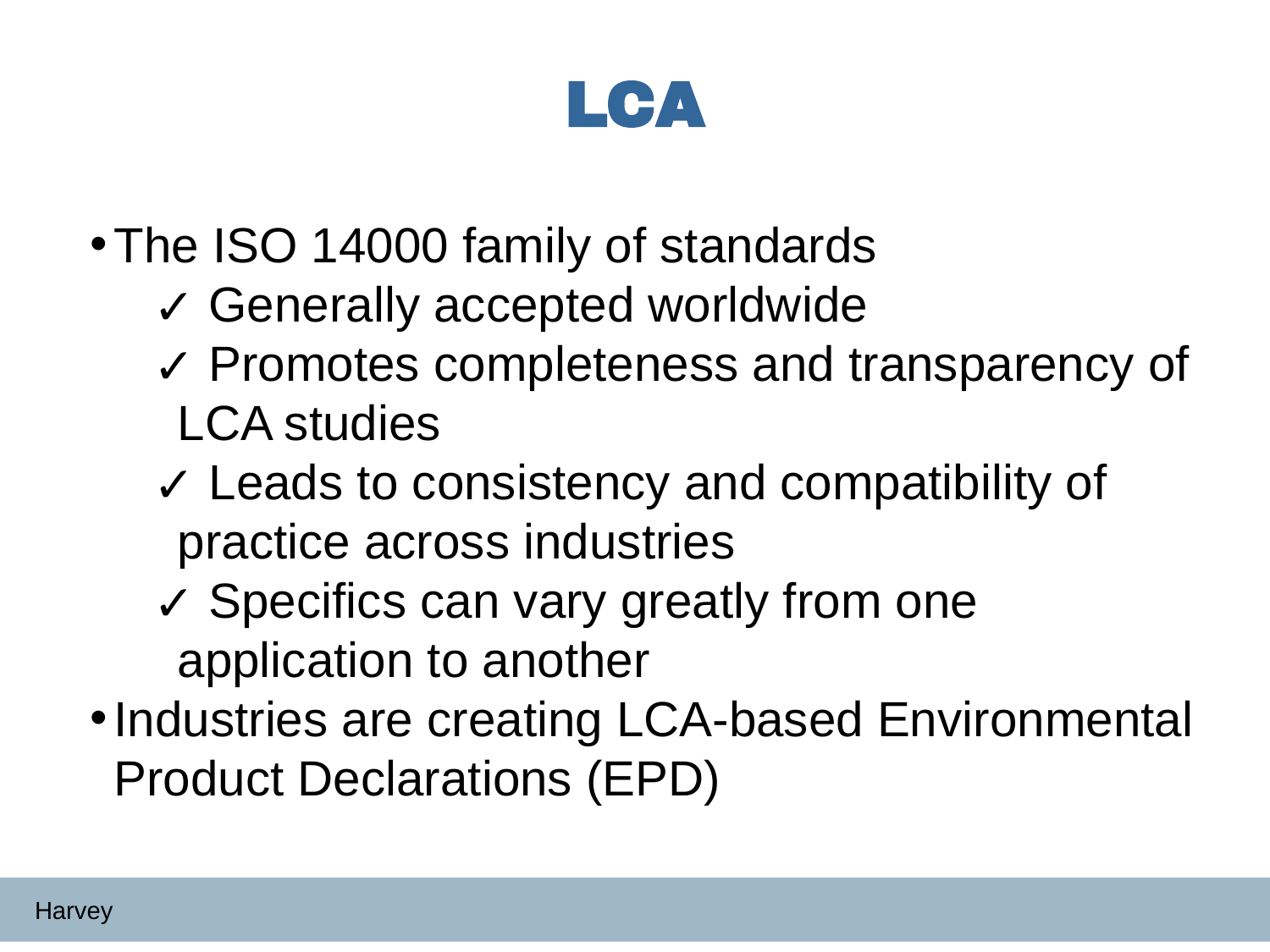

# LCA
The ISO 14000 family of standards
 Generally accepted worldwide
 Promotes completeness and transparency of LCA studies
 Leads to consistency and compatibility of practice across industries
 Specifics can vary greatly from one application to another
Industries are creating LCA-based Environmental Product Declarations (EPD)

Harvey